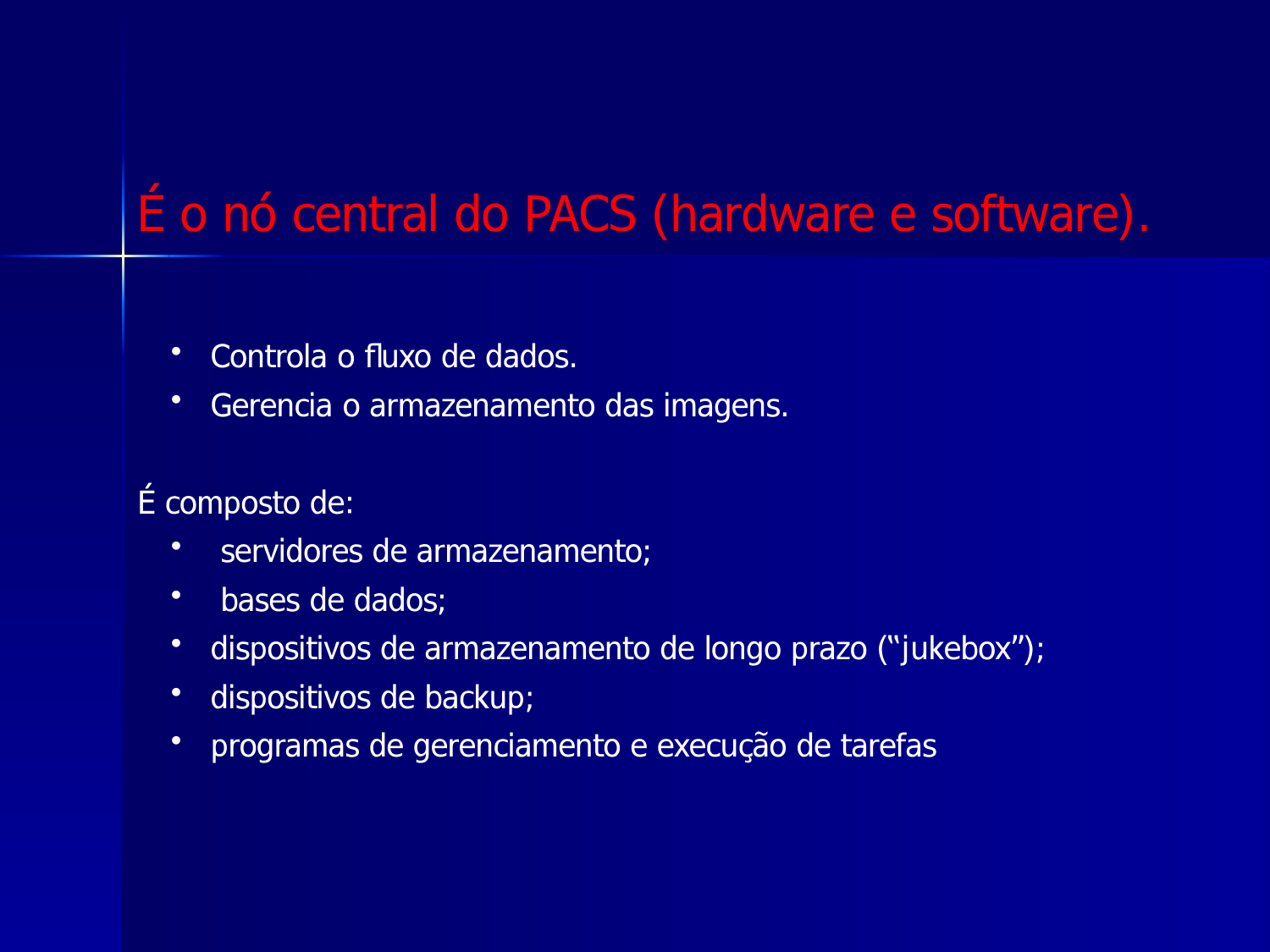

É o nó central do PACS (hardware e software).

 Controla o fluxo de dados.
 Gerencia o armazenamento das imagens.

É composto de:
  servidores de armazenamento;
  bases de dados;
 dispositivos de armazenamento de longo prazo (“jukebox”);
 dispositivos de backup;
 programas de gerenciamento e execução de tarefas